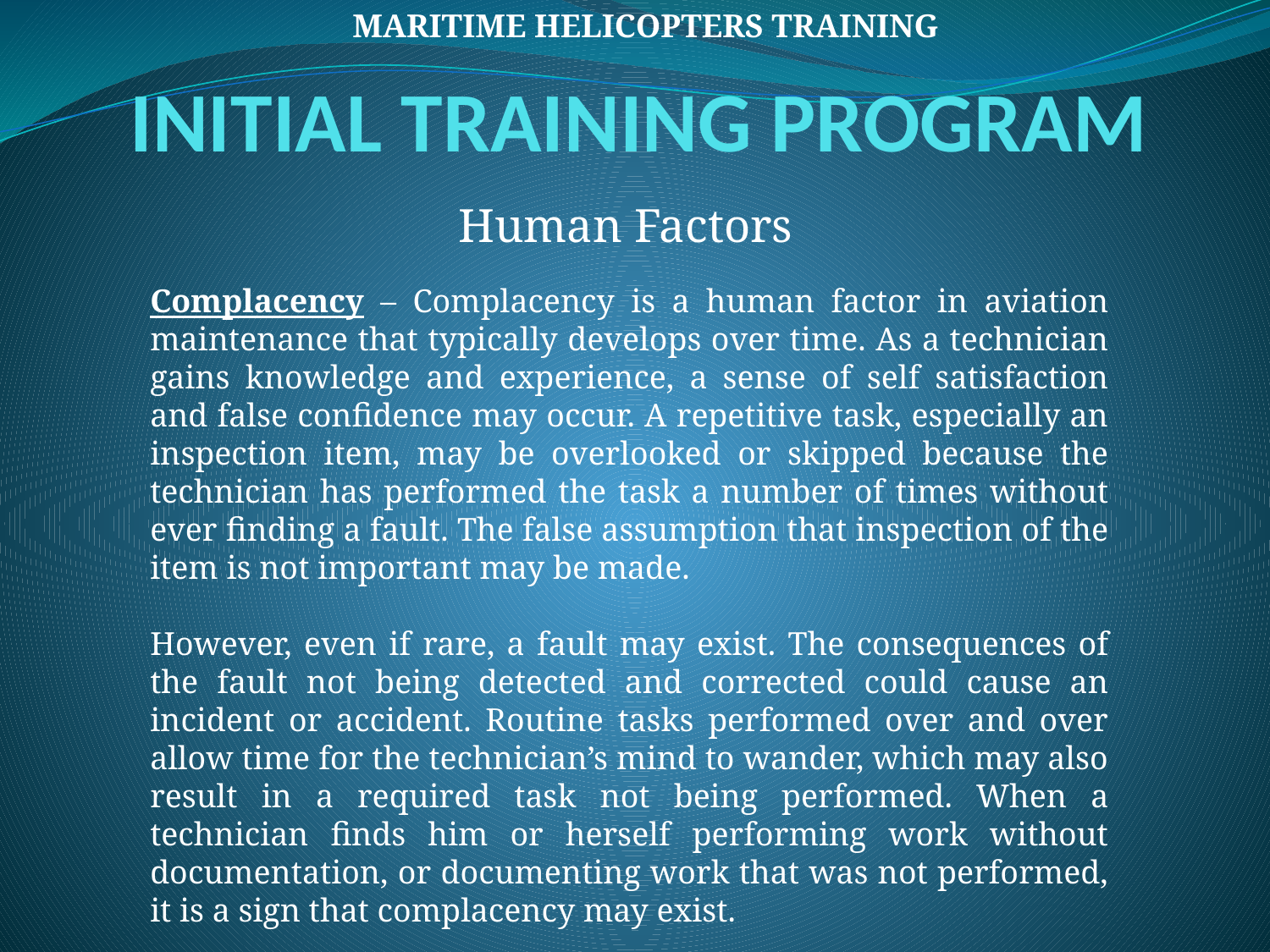

MARITIME HELICOPTERS TRAINING
# INITIAL TRAINING PROGRAM
Human Factors
Complacency – Complacency is a human factor in aviation maintenance that typically develops over time. As a technician gains knowledge and experience, a sense of self satisfaction and false confidence may occur. A repetitive task, especially an inspection item, may be overlooked or skipped because the technician has performed the task a number of times without ever finding a fault. The false assumption that inspection of the item is not important may be made.

However, even if rare, a fault may exist. The consequences of the fault not being detected and corrected could cause an incident or accident. Routine tasks performed over and over allow time for the technician’s mind to wander, which may also result in a required task not being performed. When a technician finds him or herself performing work without documentation, or documenting work that was not performed, it is a sign that complacency may exist.